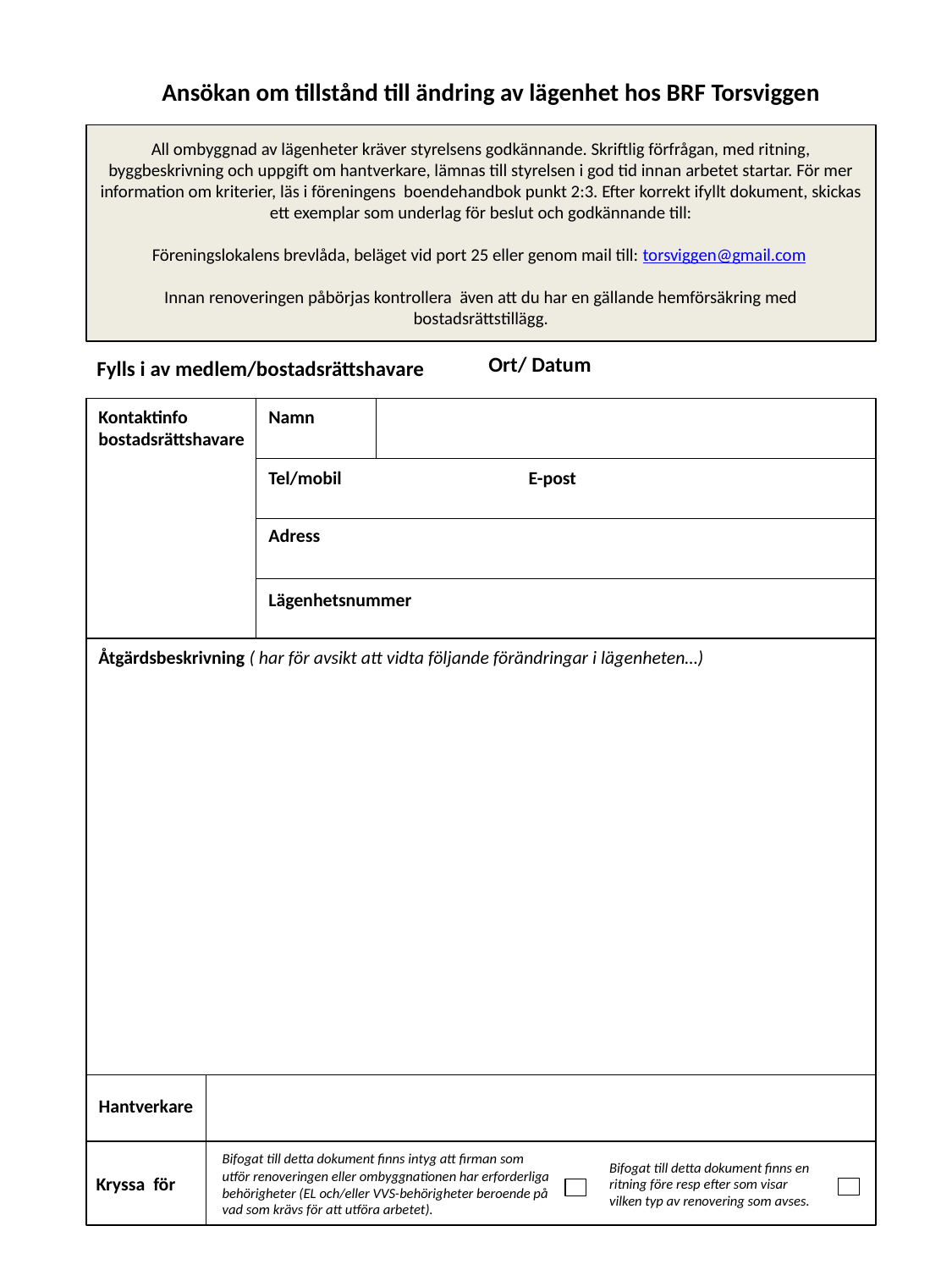

Ansökan om tillstånd till ändring av lägenhet hos BRF Torsviggen
All ombyggnad av lägenheter kräver styrelsens godkännande. Skriftlig förfrågan, med ritning, byggbeskrivning och uppgift om hantverkare, lämnas till styrelsen i god tid innan arbetet startar. För mer information om kriterier, läs i föreningens  boendehandbok punkt 2:3. Efter korrekt ifyllt dokument, skickas ett exemplar som underlag för beslut och godkännande till:

Föreningslokalens brevlåda, beläget vid port 25 eller genom mail till: torsviggen@gmail.com

Innan renoveringen påbörjas kontrollera  även att du har en gällande hemförsäkring med bostadsrättstillägg.
Fylls i av medlem/bostadsrättshavare
Ort/ Datum

Kontaktinfo bostadsrättshavare

Namn
Tel/mobil
E-post
Adress
Lägenhetsnummer
Åtgärdsbeskrivning ( har för avsikt att vidta följande förändringar i lägenheten…)
Hantverkare
Bifogat till detta dokument finns intyg att firman som utför renoveringen eller ombyggnationen har erforderliga behörigheter (EL och/eller VVS-behörigheter beroende på vad som krävs för att utföra arbetet).
Bifogat till detta dokument finns en ritning före resp efter som visar vilken typ av renovering som avses.
Kryssa  för